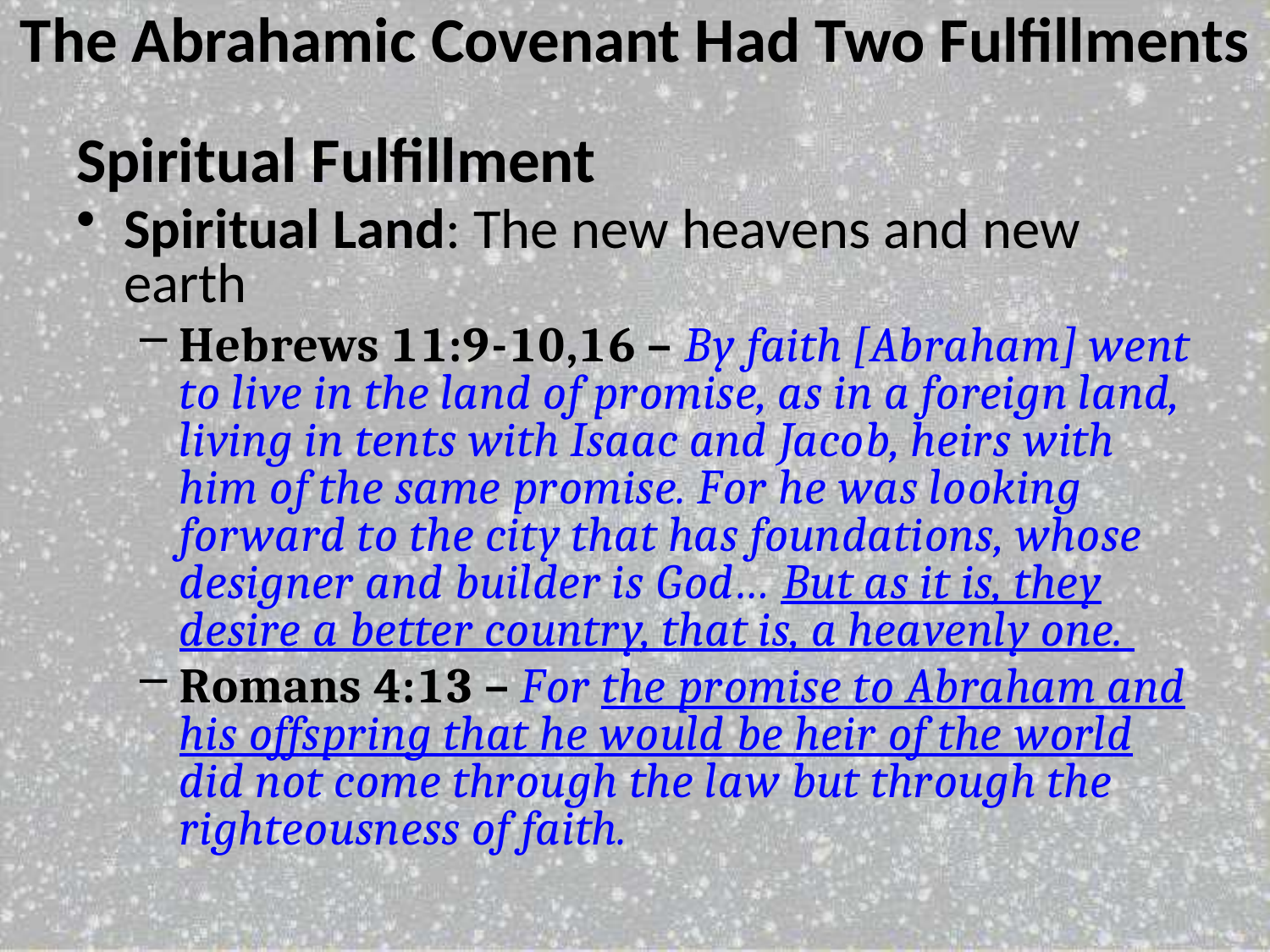

# The Abrahamic Covenant Had Two Fulfillments
Spiritual Fulfillment
Spiritual Land: The new heavens and new earth
Hebrews 11:9-10,16 – By faith [Abraham] went to live in the land of promise, as in a foreign land, living in tents with Isaac and Jacob, heirs with him of the same promise. For he was looking forward to the city that has foundations, whose designer and builder is God… But as it is, they desire a better country, that is, a heavenly one.
Romans 4:13 – For the promise to Abraham and his offspring that he would be heir of the world did not come through the law but through the righteousness of faith.